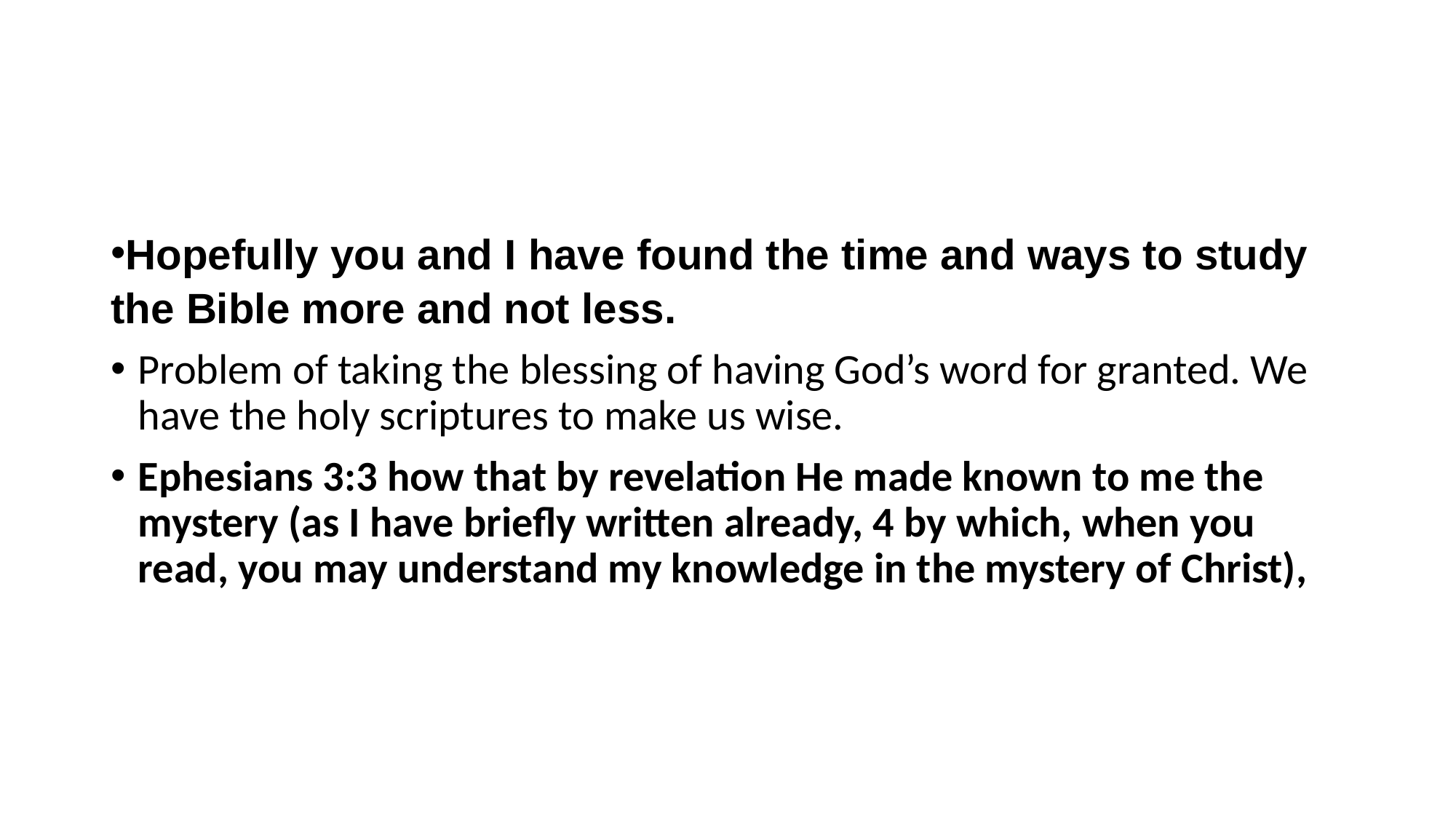

#
Hopefully you and I have found the time and ways to study the Bible more and not less.
Problem of taking the blessing of having God’s word for granted. We have the holy scriptures to make us wise.
Ephesians 3:3 how that by revelation He made known to me the mystery (as I have briefly written already, 4 by which, when you read, you may understand my knowledge in the mystery of Christ),